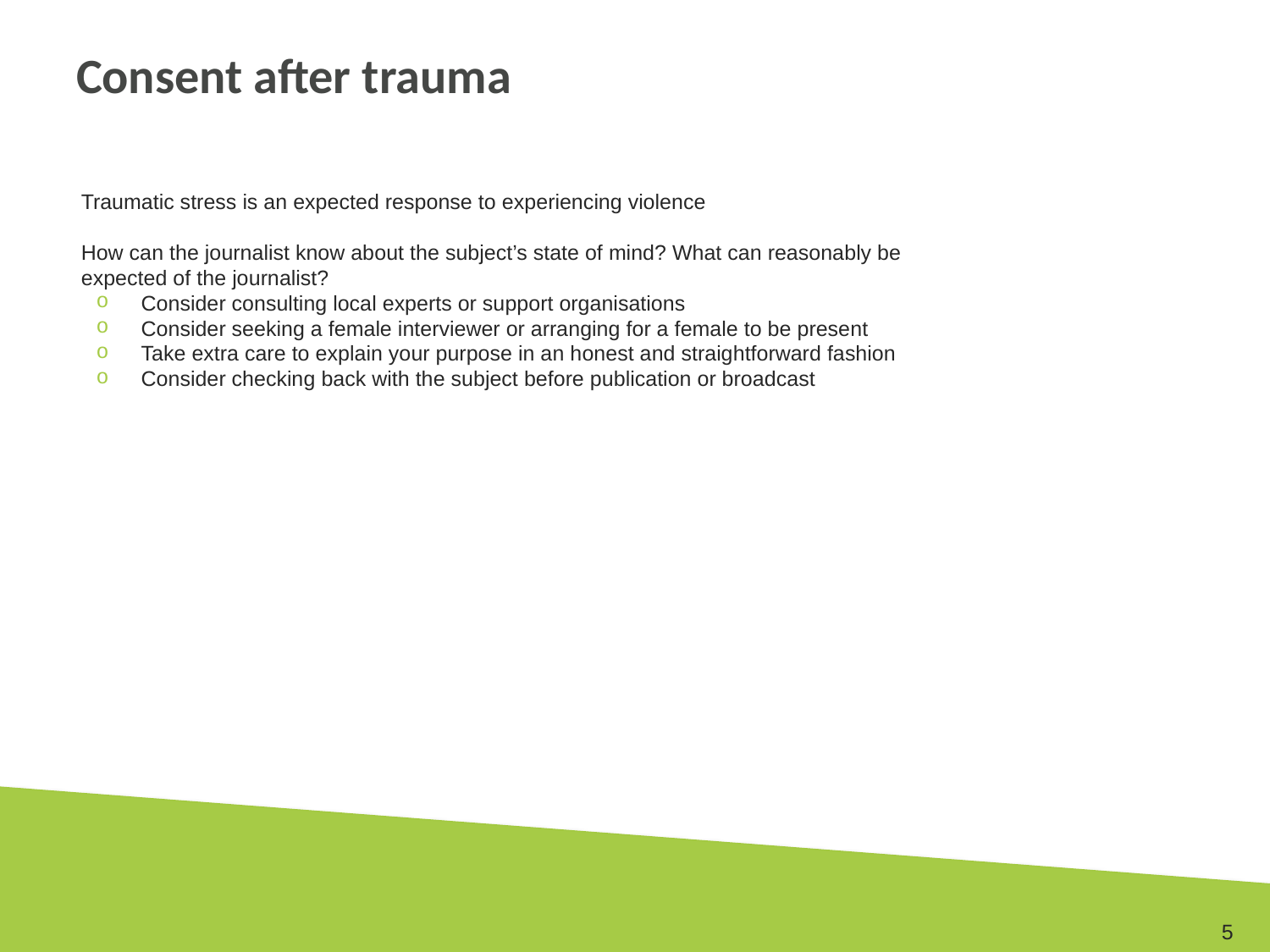

# Consent after trauma
Traumatic stress is an expected response to experiencing violence

How can the journalist know about the subject’s state of mind? What can reasonably be expected of the journalist?
Consider consulting local experts or support organisations
Consider seeking a female interviewer or arranging for a female to be present
Take extra care to explain your purpose in an honest and straightforward fashion
Consider checking back with the subject before publication or broadcast
5